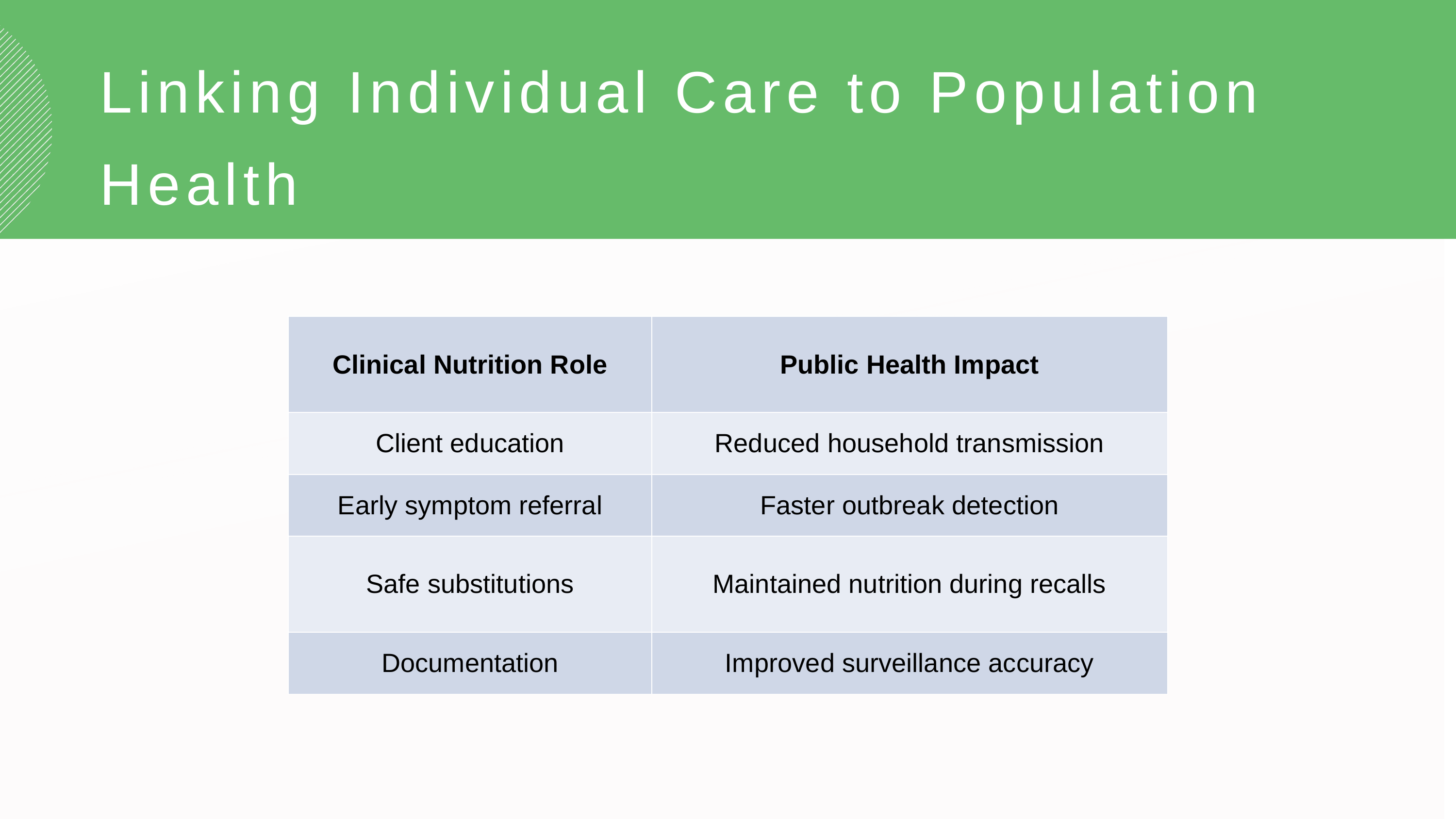

Linking Individual Care to Population Health
| Clinical Nutrition Role | Public Health Impact |
| --- | --- |
| Client education | Reduced household transmission |
| Early symptom referral | Faster outbreak detection |
| Safe substitutions | Maintained nutrition during recalls |
| Documentation | Improved surveillance accuracy |